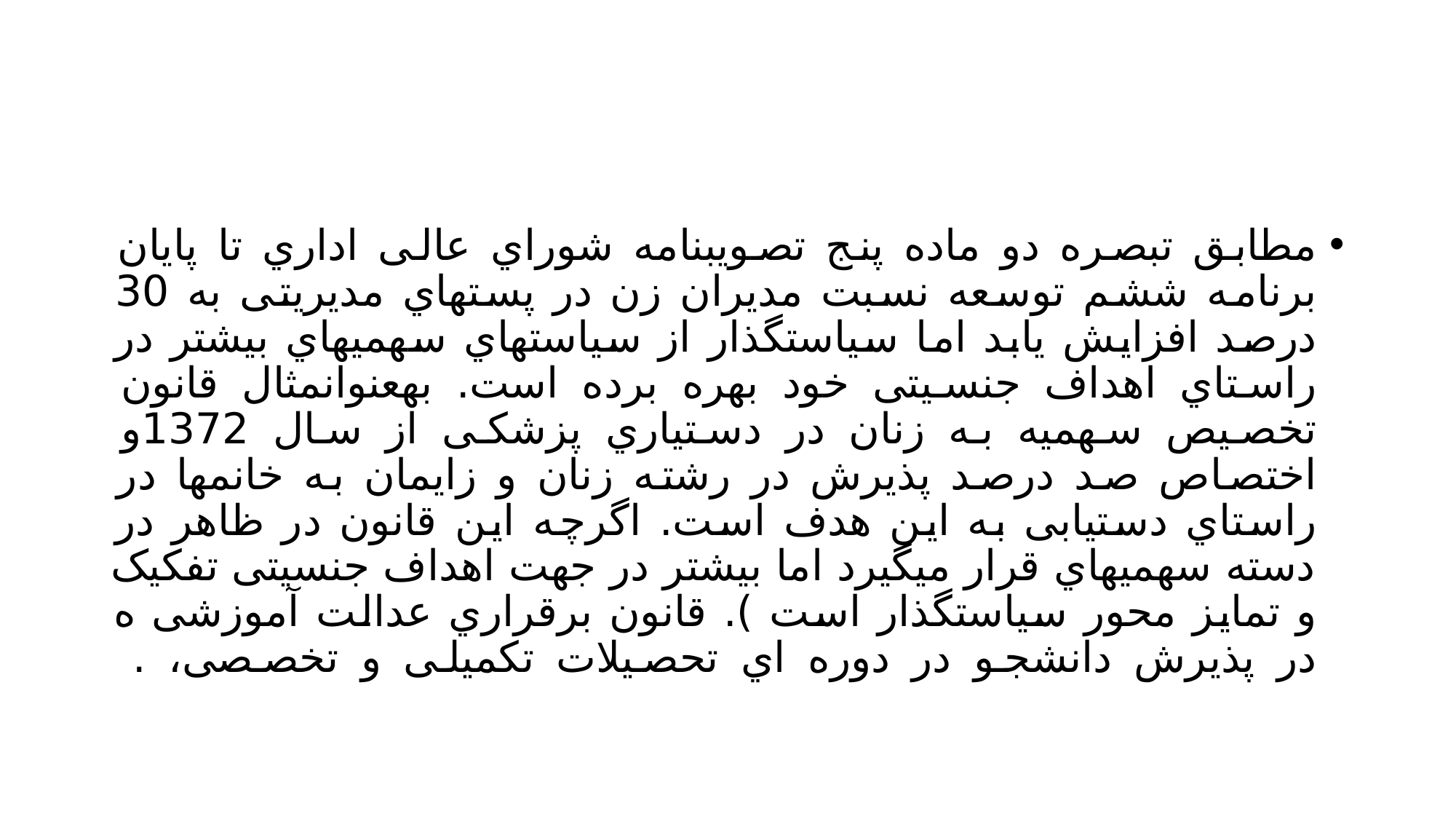

#
مطابق تبصره دو ماده پنج تصویبنامه شوراي عالی اداري تا پایان برنامه ششم توسعه نسبت مدیران زن در پستهاي مدیریتی به 30 درصد افزایش یابد اما سیاستگذار از سیاستهاي سهمیهاي بیشتر در راستاي اهداف جنسیتی خود بهره برده است. بهعنوانمثال قانون تخصیص سهمیه به زنان در دستیاري پزشکی از سال 1372و اختصاص صد درصد پذیرش در رشته زنان و زایمان به خانمها در راستاي دستیابی به این هدف است. اگرچه این قانون در ظاهر در دسته سهمیهاي قرار میگیرد اما بیشتر در جهت اهداف جنسیتی تفکیک و تمایز محور سیاستگذار است ). قانون برقراري عدالت آموزشی ه در پذیرش دانشجو در دوره اي تحصیلات تکمیلی و تخصصی، .